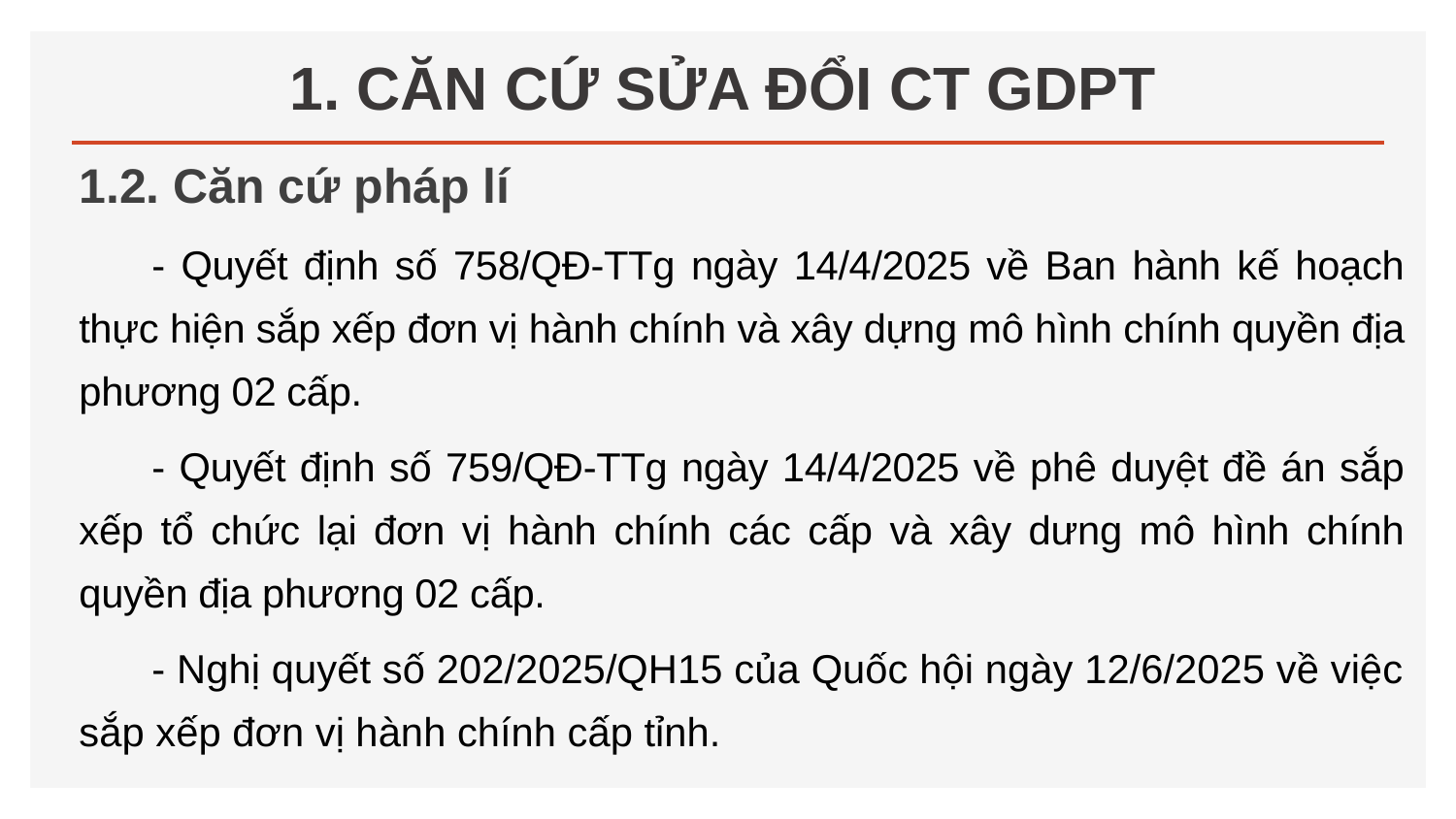

# 1. CĂN CỨ SỬA ĐỔI CT GDPT

1.2. Căn cứ pháp lí
- Quyết định số 758/QĐ-TTg ngày 14/4/2025 về Ban hành kế hoạch thực hiện sắp xếp đơn vị hành chính và xây dựng mô hình chính quyền địa phương 02 cấp.
- Quyết định số 759/QĐ-TTg ngày 14/4/2025 về phê duyệt đề án sắp xếp tổ chức lại đơn vị hành chính các cấp và xây dưng mô hình chính quyền địa phương 02 cấp.
- Nghị quyết số 202/2025/QH15 của Quốc hội ngày 12/6/2025 về việc sắp xếp đơn vị hành chính cấp tỉnh.